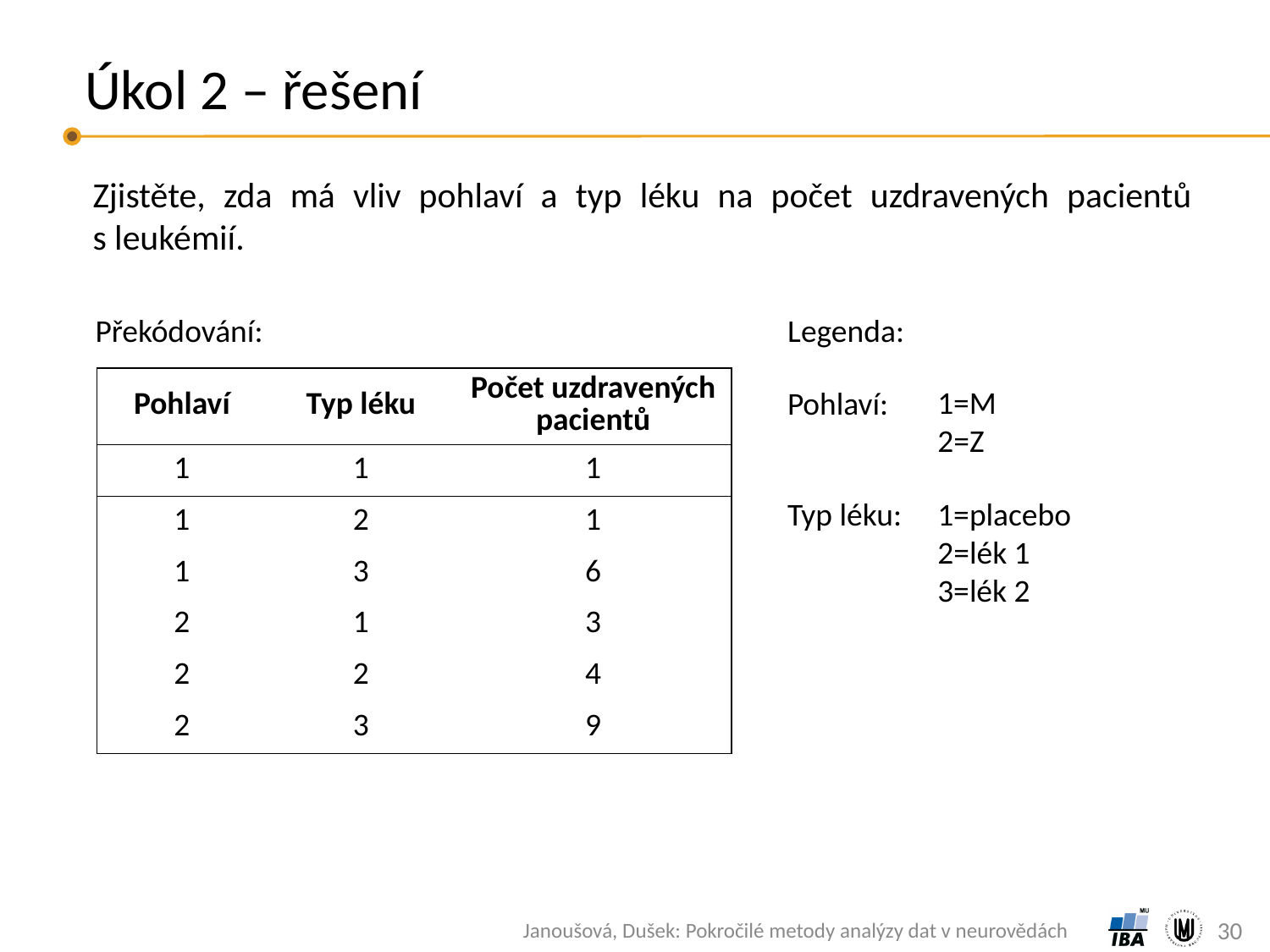

# Úkol 2 – řešení
Zjistěte, zda má vliv pohlaví a typ léku na počet uzdravených pacientů
s leukémií.
Překódování:
Legenda:
| Pohlaví | Typ léku | Počet uzdravených pacientů |
| --- | --- | --- |
| 1 | 1 | 1 |
| 1 | 2 | 1 |
| 1 | 3 | 6 |
| 2 | 1 | 3 |
| 2 | 2 | 4 |
| 2 | 3 | 9 |
1=M
2=Z
Pohlaví:
Typ léku:
1=placebo
2=lék 1
3=lék 2
30